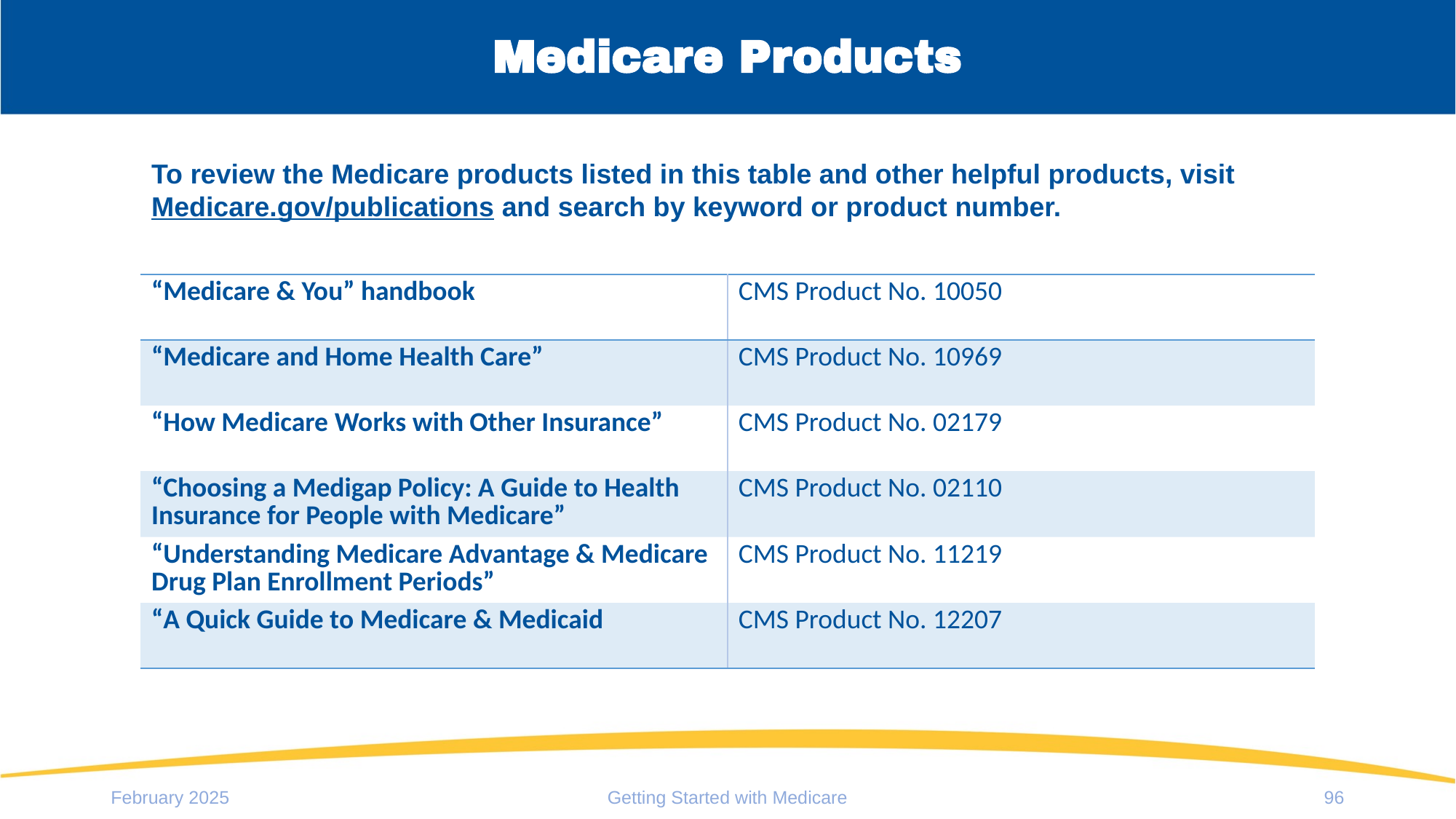

# Medicare Products
To review the Medicare products listed in this table and other helpful products, visit Medicare.gov/publications and search by keyword or product number.
| “Medicare & You” handbook | CMS Product No. 10050 |
| --- | --- |
| “Medicare and Home Health Care” | CMS Product No. 10969 |
| “How Medicare Works with Other Insurance” | CMS Product No. 02179 |
| “Choosing a Medigap Policy: A Guide to Health Insurance for People with Medicare” | CMS Product No. 02110 |
| “Understanding Medicare Advantage & Medicare Drug Plan Enrollment Periods” | CMS Product No. 11219 |
| “A Quick Guide to Medicare & Medicaid | CMS Product No. 12207 |
February 2025
Getting Started with Medicare
96